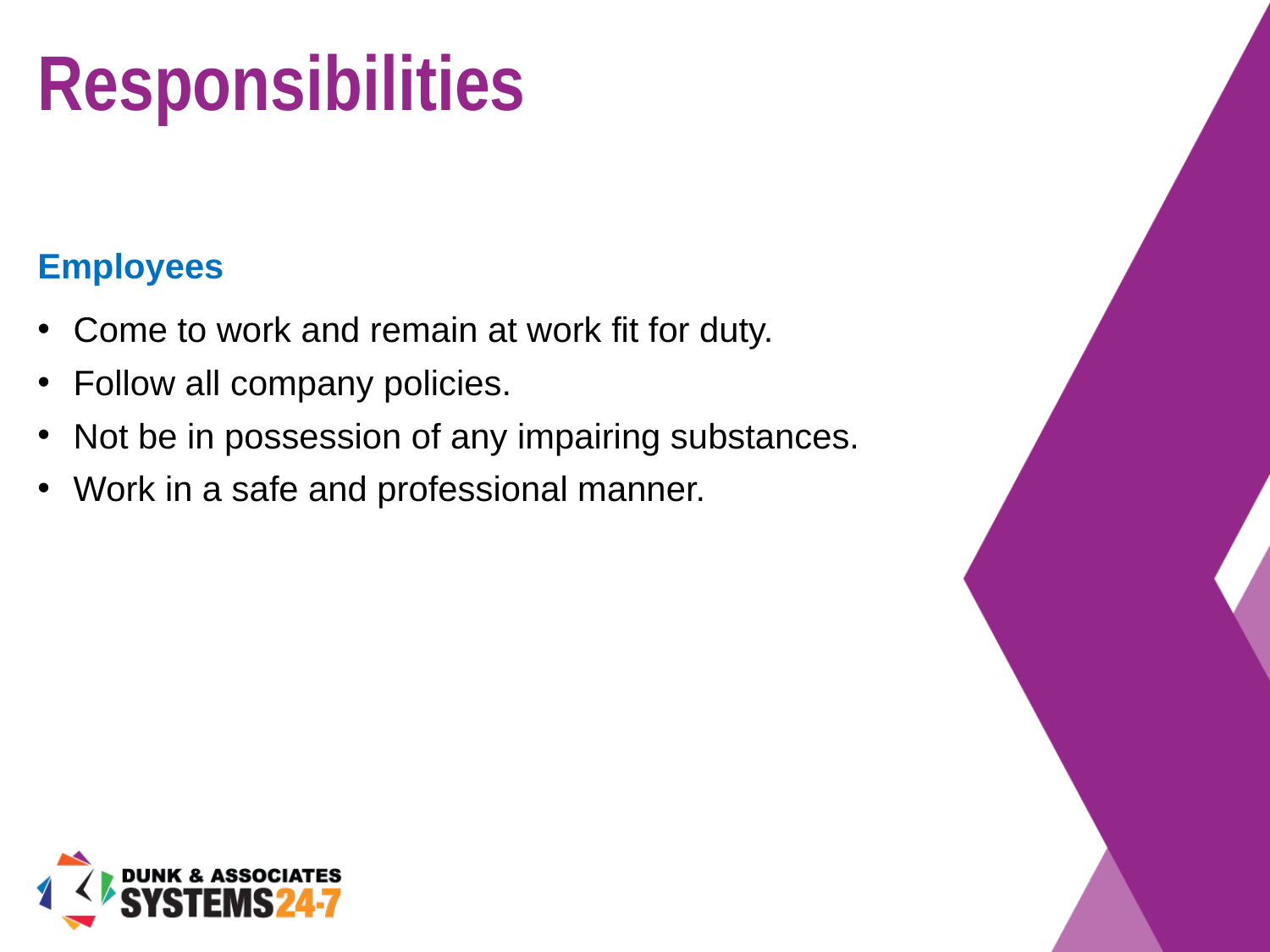

# Responsibilities
Employees
Come to work and remain at work fit for duty.
Follow all company policies.
Not be in possession of any impairing substances.
Work in a safe and professional manner.